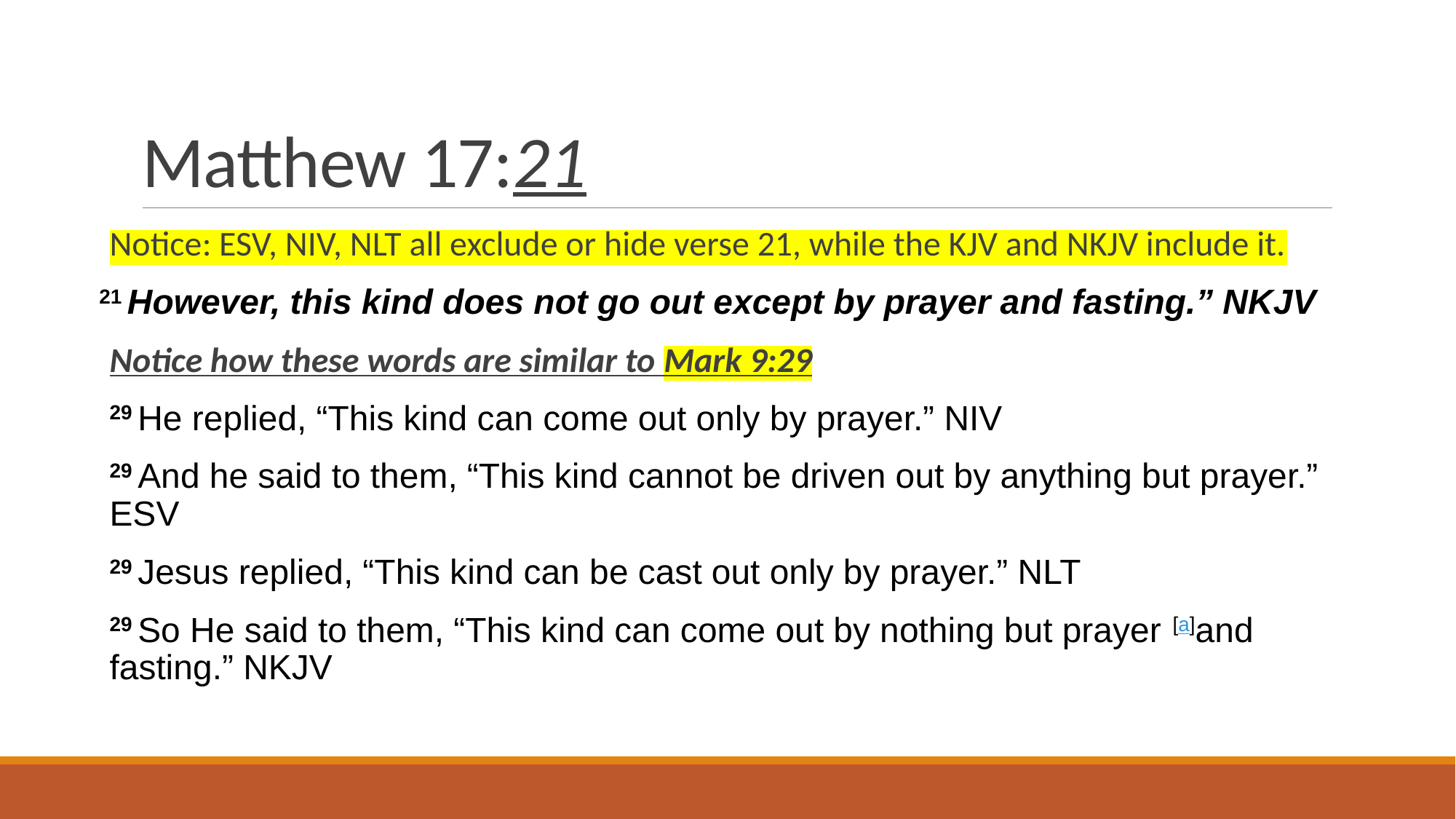

# Matthew 17:21
Notice: ESV, NIV, NLT all exclude or hide verse 21, while the KJV and NKJV include it.
21 However, this kind does not go out except by prayer and fasting.” NKJV
Notice how these words are similar to Mark 9:29
29 He replied, “This kind can come out only by prayer.” NIV
29 And he said to them, “This kind cannot be driven out by anything but prayer.” ESV
29 Jesus replied, “This kind can be cast out only by prayer.” NLT
29 So He said to them, “This kind can come out by nothing but prayer [a]and fasting.” NKJV